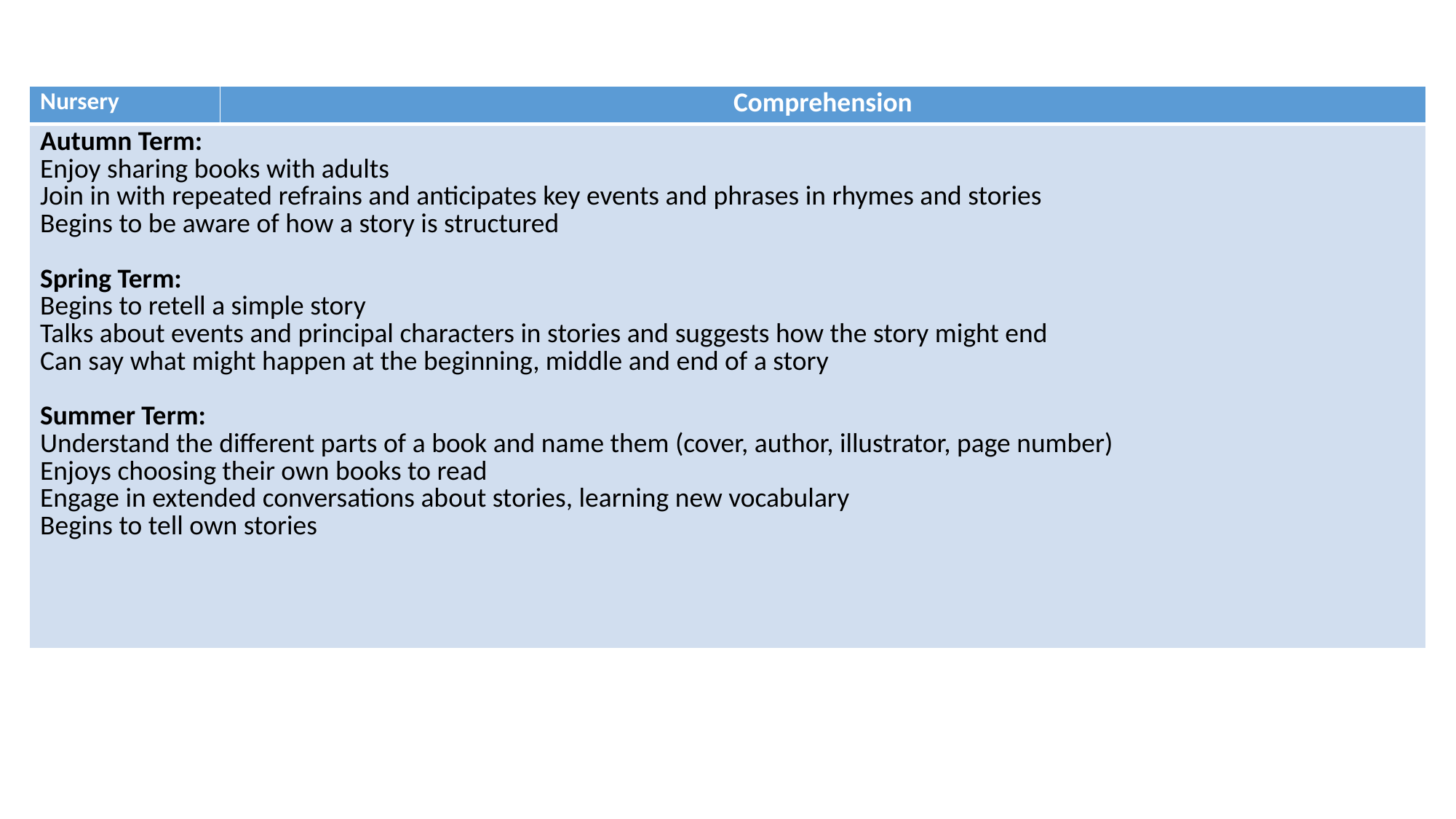

| Nursery | Comprehension |
| --- | --- |
| Autumn Term: Enjoy sharing books with adults Join in with repeated refrains and anticipates key events and phrases in rhymes and stories Begins to be aware of how a story is structured Spring Term: Begins to retell a simple story Talks about events and principal characters in stories and suggests how the story might end Can say what might happen at the beginning, middle and end of a story Summer Term: Understand the different parts of a book and name them (cover, author, illustrator, page number) Enjoys choosing their own books to read Engage in extended conversations about stories, learning new vocabulary Begins to tell own stories |  |